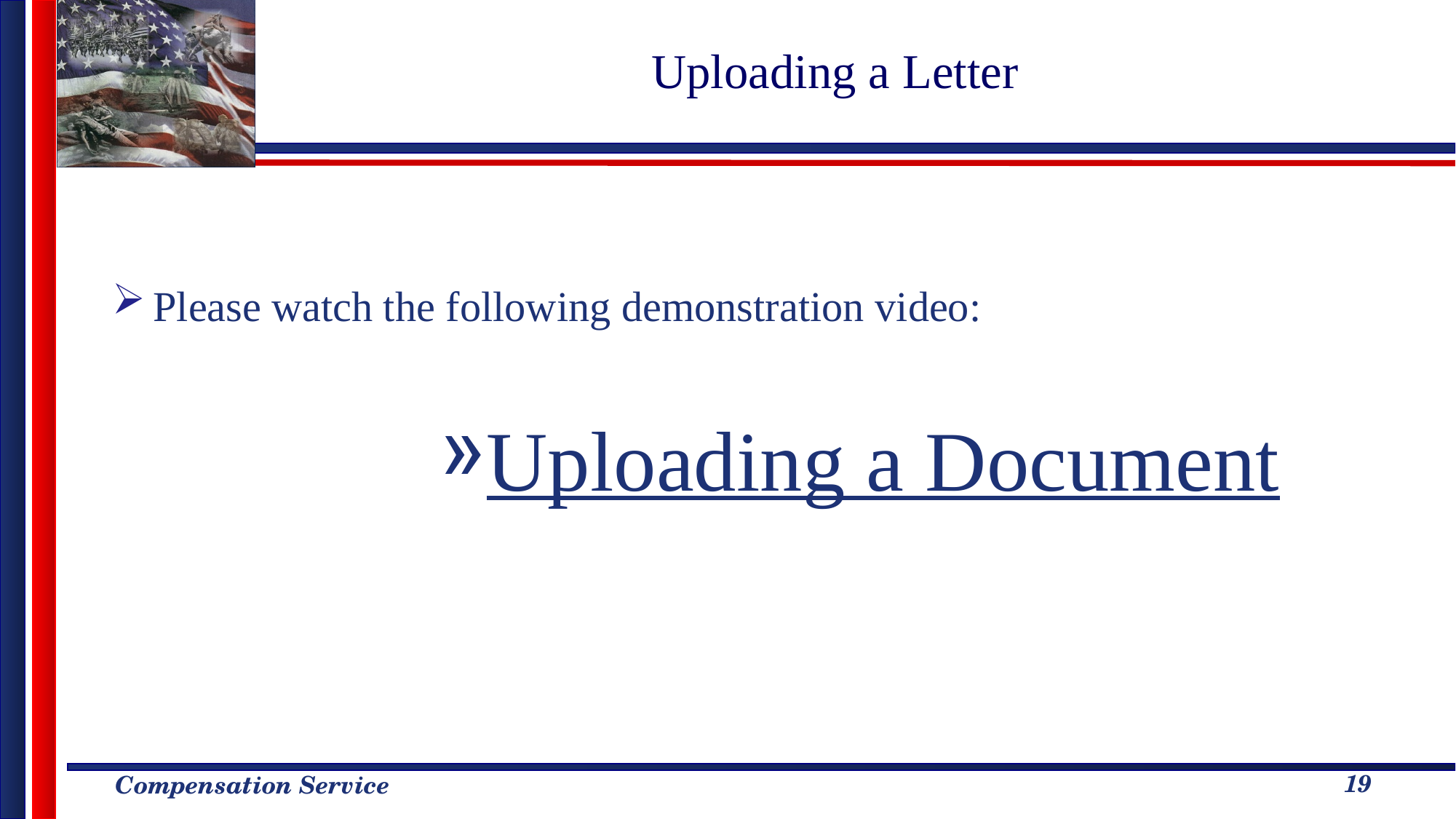

# Uploading a Letter

Please watch the following demonstration video:

Uploading a Document

19